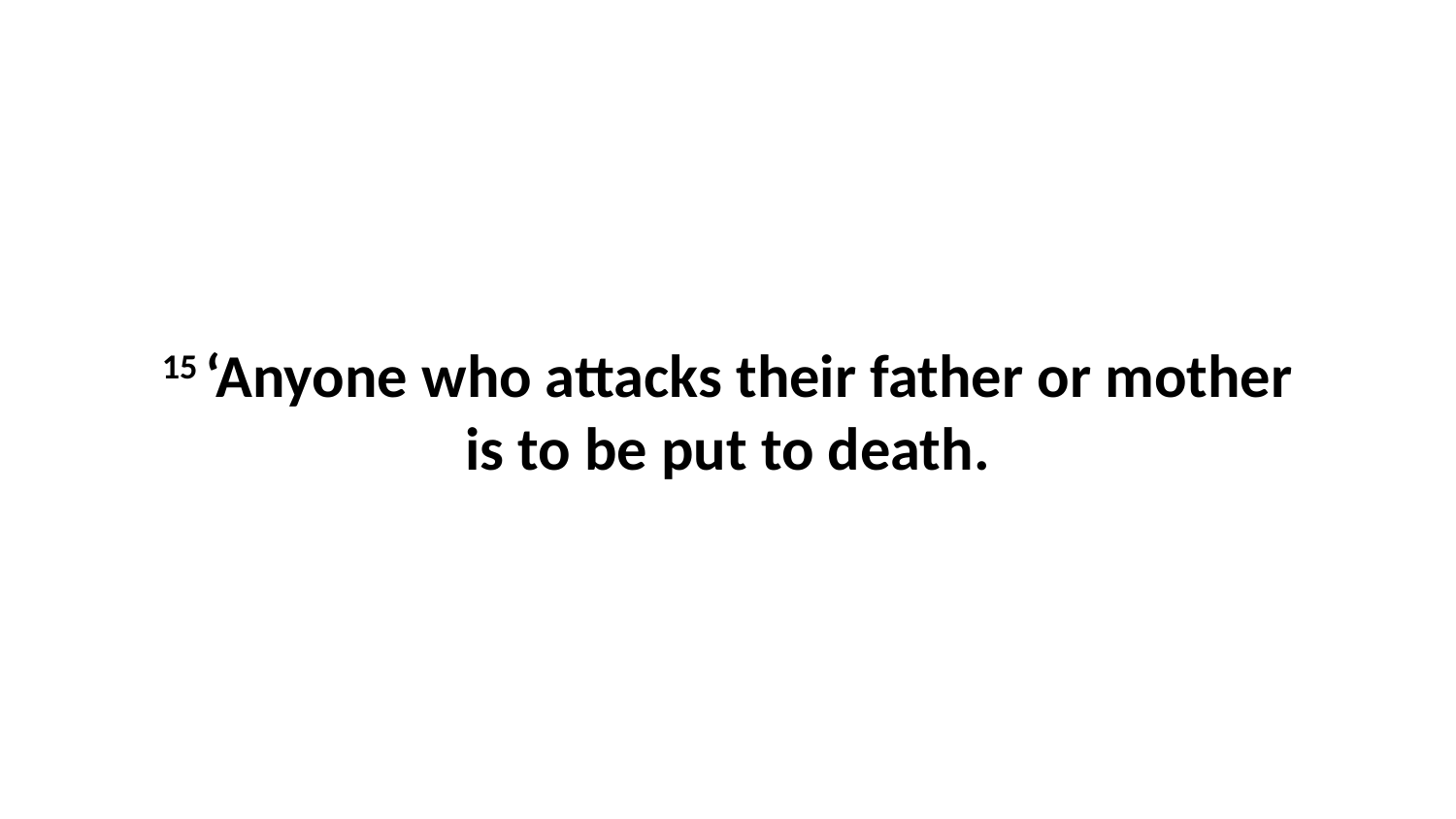

15 ‘Anyone who attacks their father or mother is to be put to death.